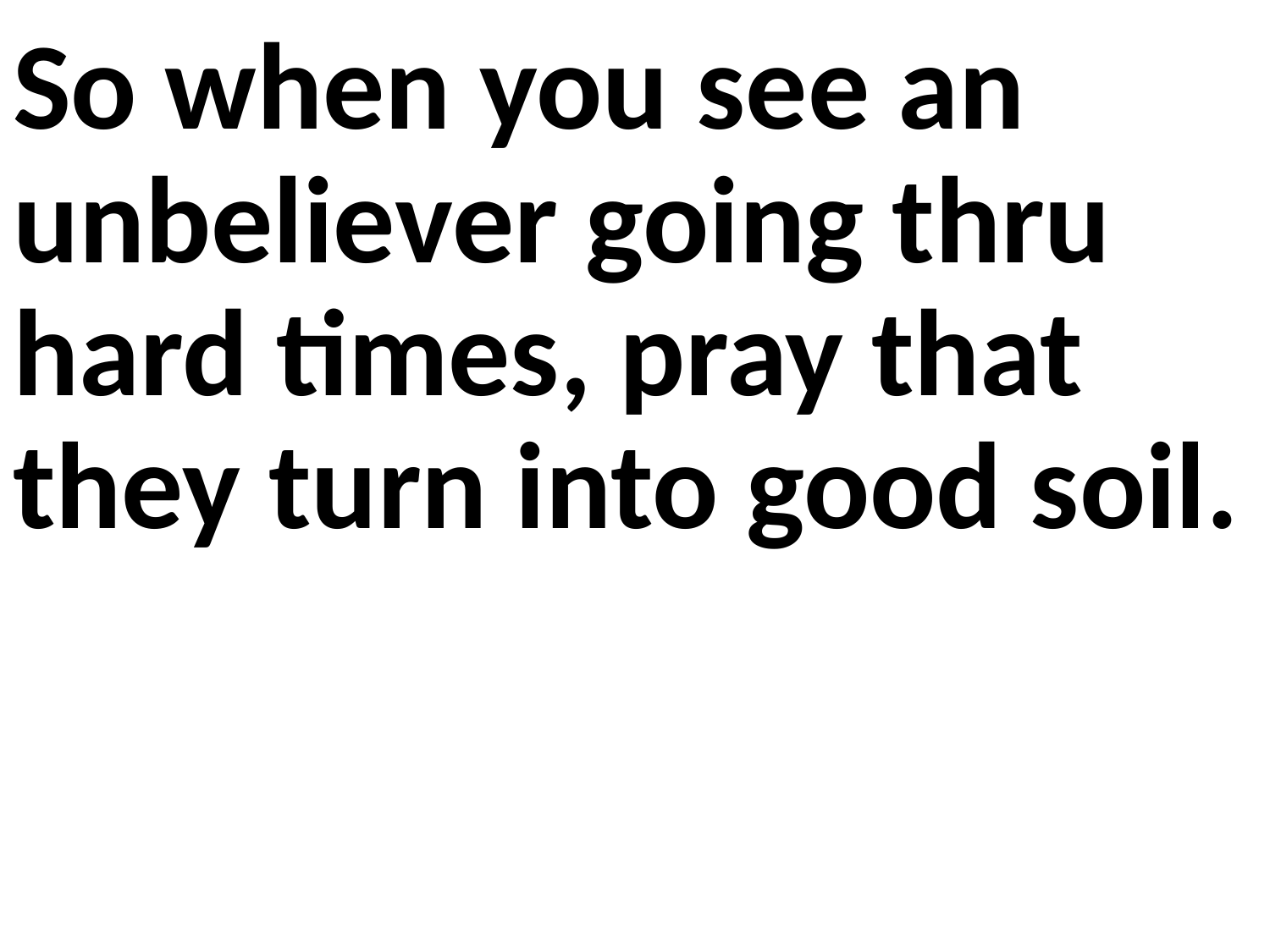

So when you see an unbeliever going thru hard times, pray that they turn into good soil.